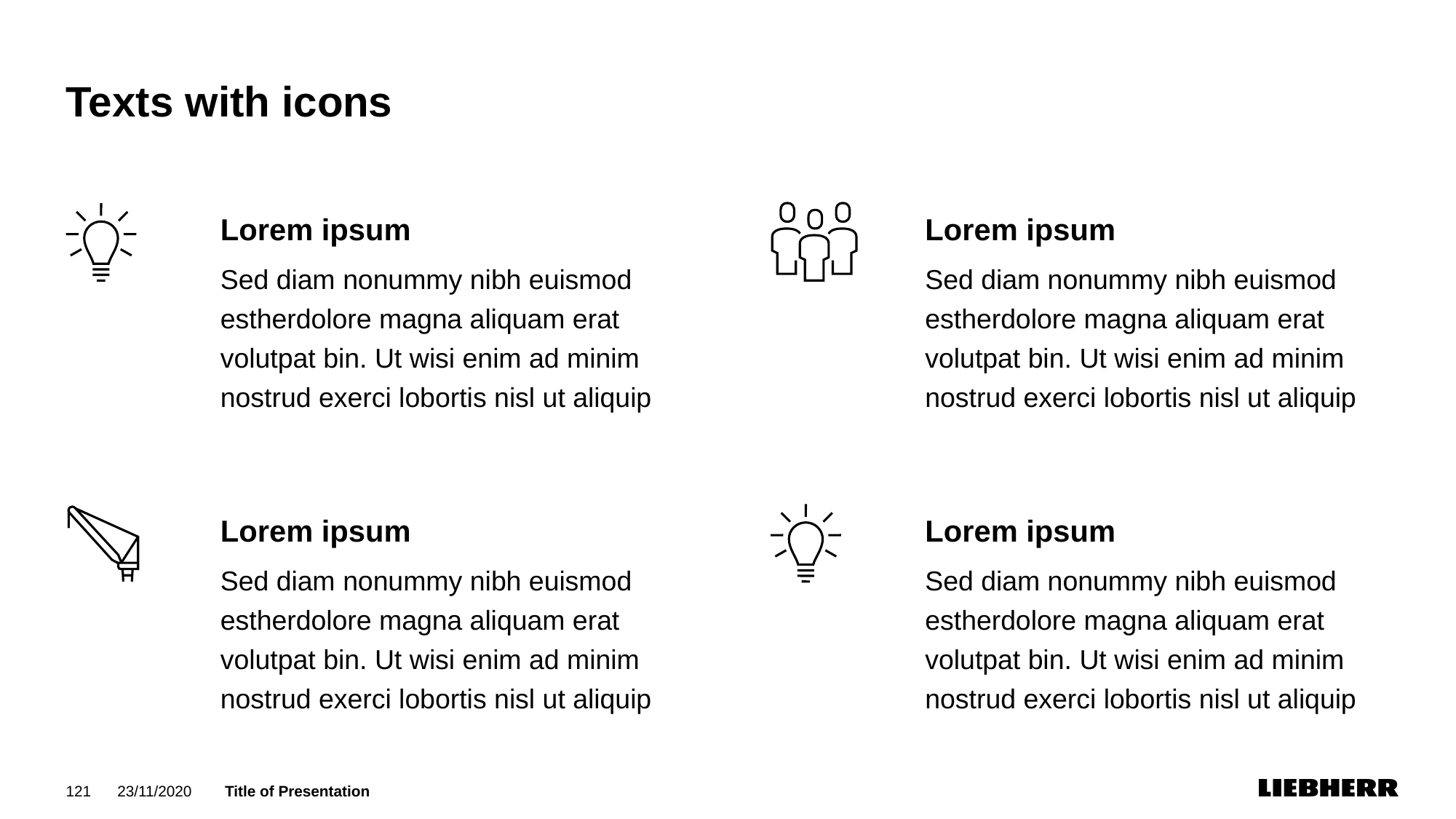

# Texts with icons
Lorem ipsum
Sed diam nonummy nibh euismod estherdolore magna aliquam erat volutpat bin. Ut wisi enim ad minim nostrud exerci lobortis nisl ut aliquip

Lorem ipsum
Sed diam nonummy nibh euismod estherdolore magna aliquam erat volutpat bin. Ut wisi enim ad minim nostrud exerci lobortis nisl ut aliquip

Lorem ipsum
Sed diam nonummy nibh euismod estherdolore magna aliquam erat volutpat bin. Ut wisi enim ad minim nostrud exerci lobortis nisl ut aliquip
Lorem ipsum
Sed diam nonummy nibh euismod estherdolore magna aliquam erat volutpat bin. Ut wisi enim ad minim nostrud exerci lobortis nisl ut aliquip

121
23/11/2020
Title of Presentation